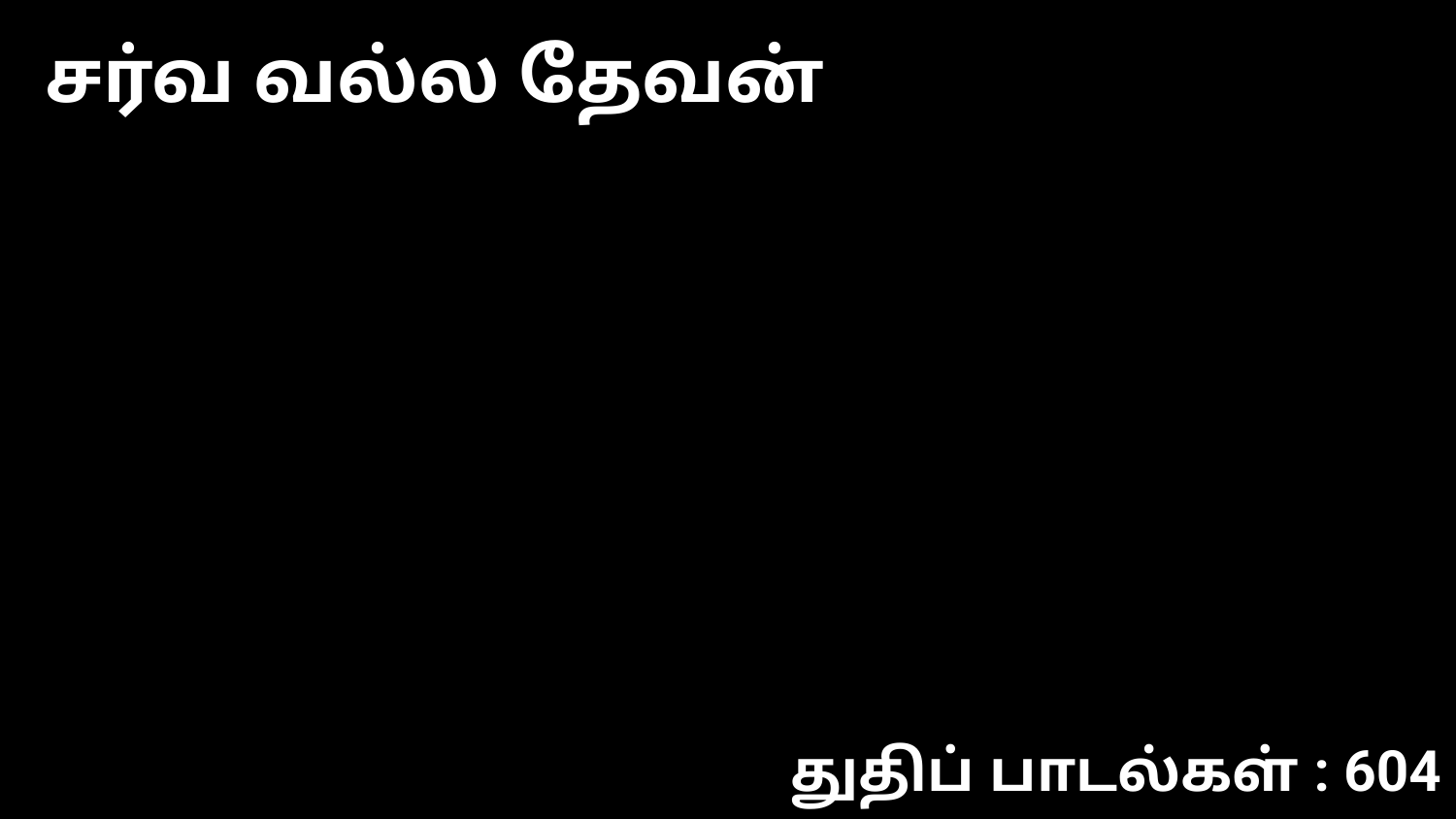

சர்வ வல்ல தேவன்
துதிப் பாடல்கள் : 604